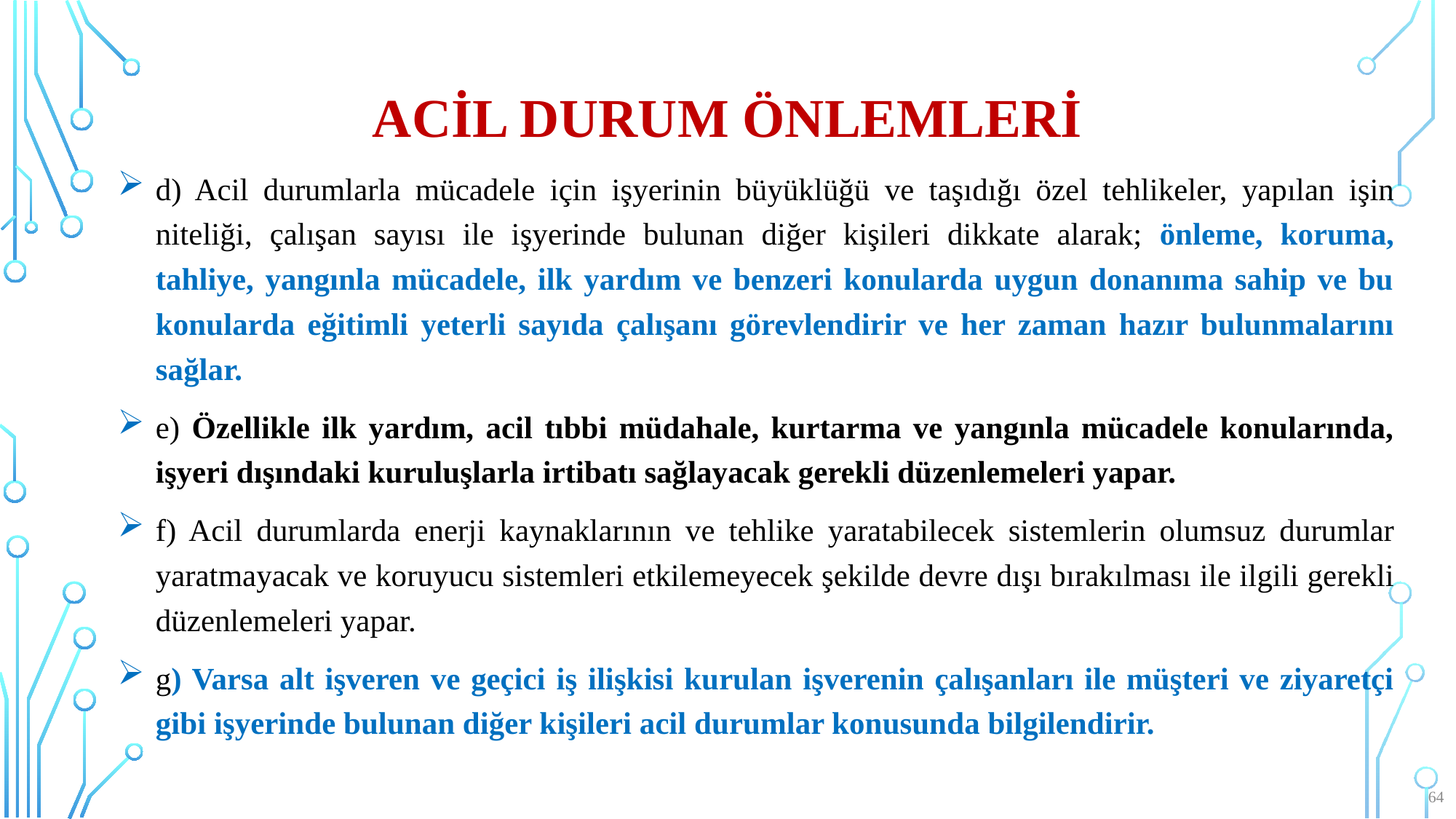

# Acil durum önlemleri
d) Acil durumlarla mücadele için işyerinin büyüklüğü ve taşıdığı özel tehlikeler, yapılan işin niteliği, çalışan sayısı ile işyerinde bulunan diğer kişileri dikkate alarak; önleme, koruma, tahliye, yangınla mücadele, ilk yardım ve benzeri konularda uygun donanıma sahip ve bu konularda eğitimli yeterli sayıda çalışanı görevlendirir ve her zaman hazır bulunmalarını sağlar.
e) Özellikle ilk yardım, acil tıbbi müdahale, kurtarma ve yangınla mücadele konularında, işyeri dışındaki kuruluşlarla irtibatı sağlayacak gerekli düzenlemeleri yapar.
f) Acil durumlarda enerji kaynaklarının ve tehlike yaratabilecek sistemlerin olumsuz durumlar yaratmayacak ve koruyucu sistemleri etkilemeyecek şekilde devre dışı bırakılması ile ilgili gerekli düzenlemeleri yapar.
g) Varsa alt işveren ve geçici iş ilişkisi kurulan işverenin çalışanları ile müşteri ve ziyaretçi gibi işyerinde bulunan diğer kişileri acil durumlar konusunda bilgilendirir.

64